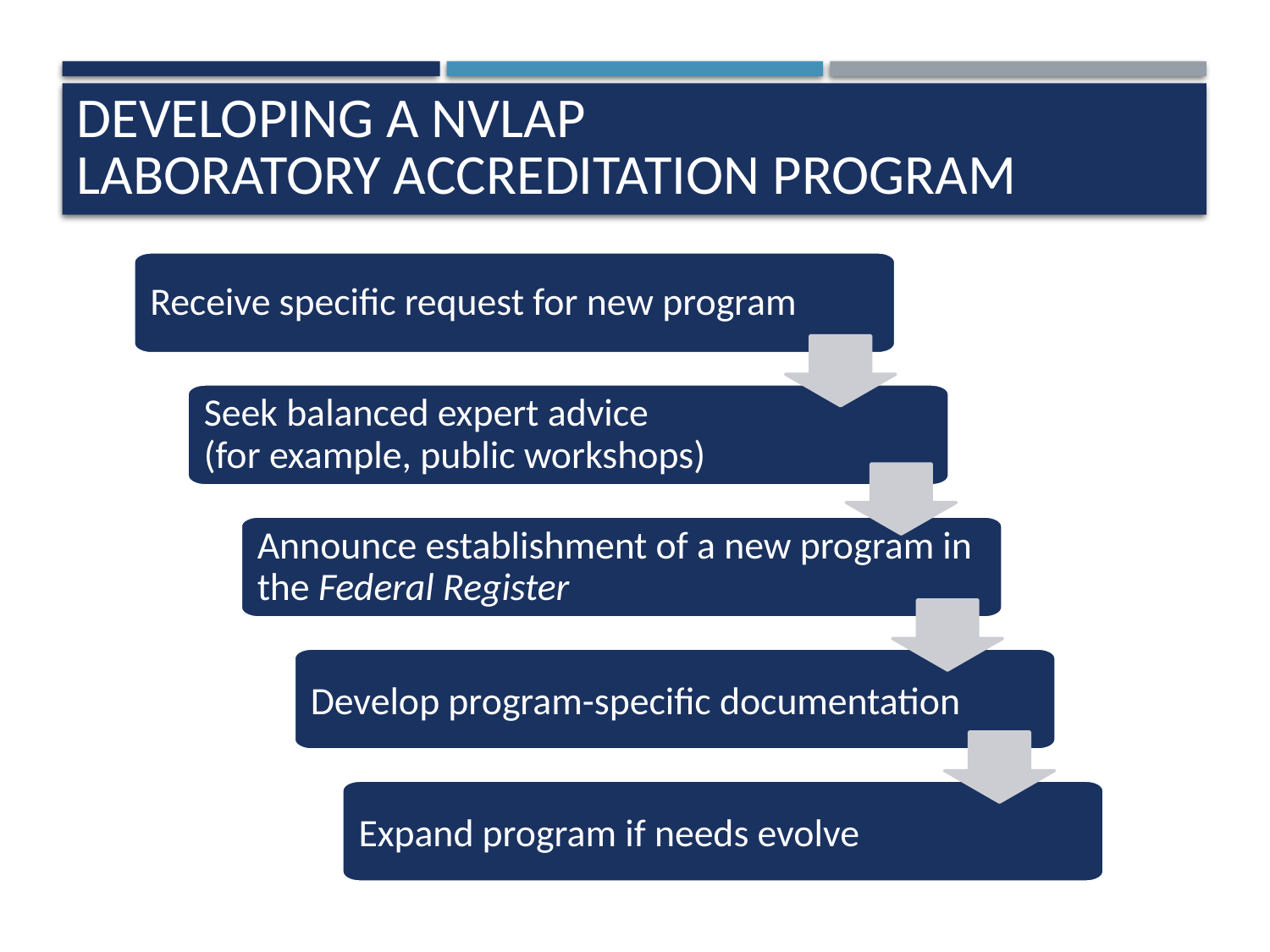

# Developing a nvlap Laboratory Accreditation Program
Receive specific request for new program

Seek balanced expert advice
(for example, public workshops)

Announce establishment of a new program in the Federal Register

Develop program-specific documentation

Expand program if needs evolve